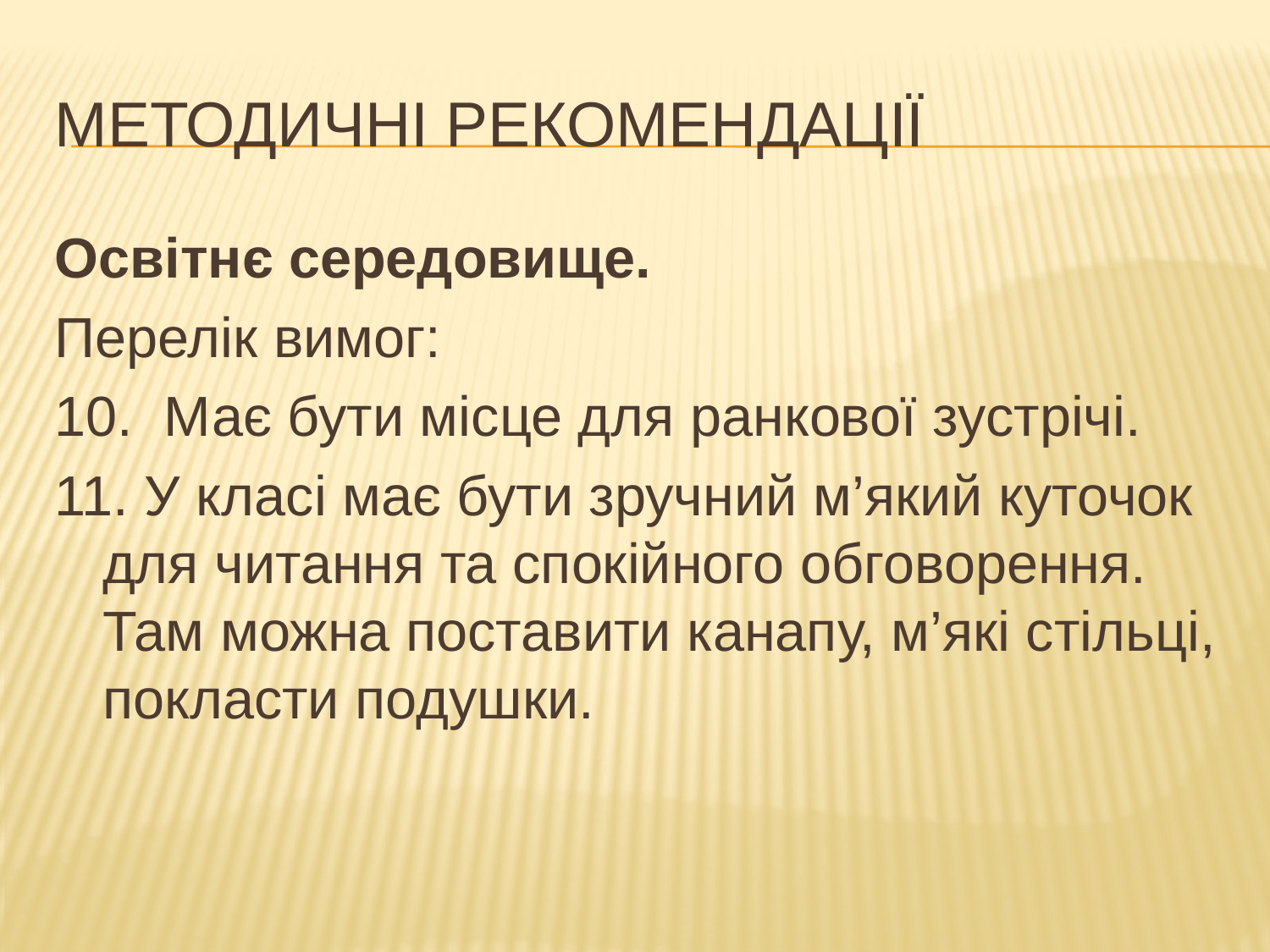

# Методичні рекомендації
Освітнє середовище.
Перелік вимог:
10.  Має бути місце для ранкової зустрічі.
11. У класі має бути зручний м’який куточок для читання та спокійного обговорення. Там можна поставити канапу, м’які стільці, покласти подушки.